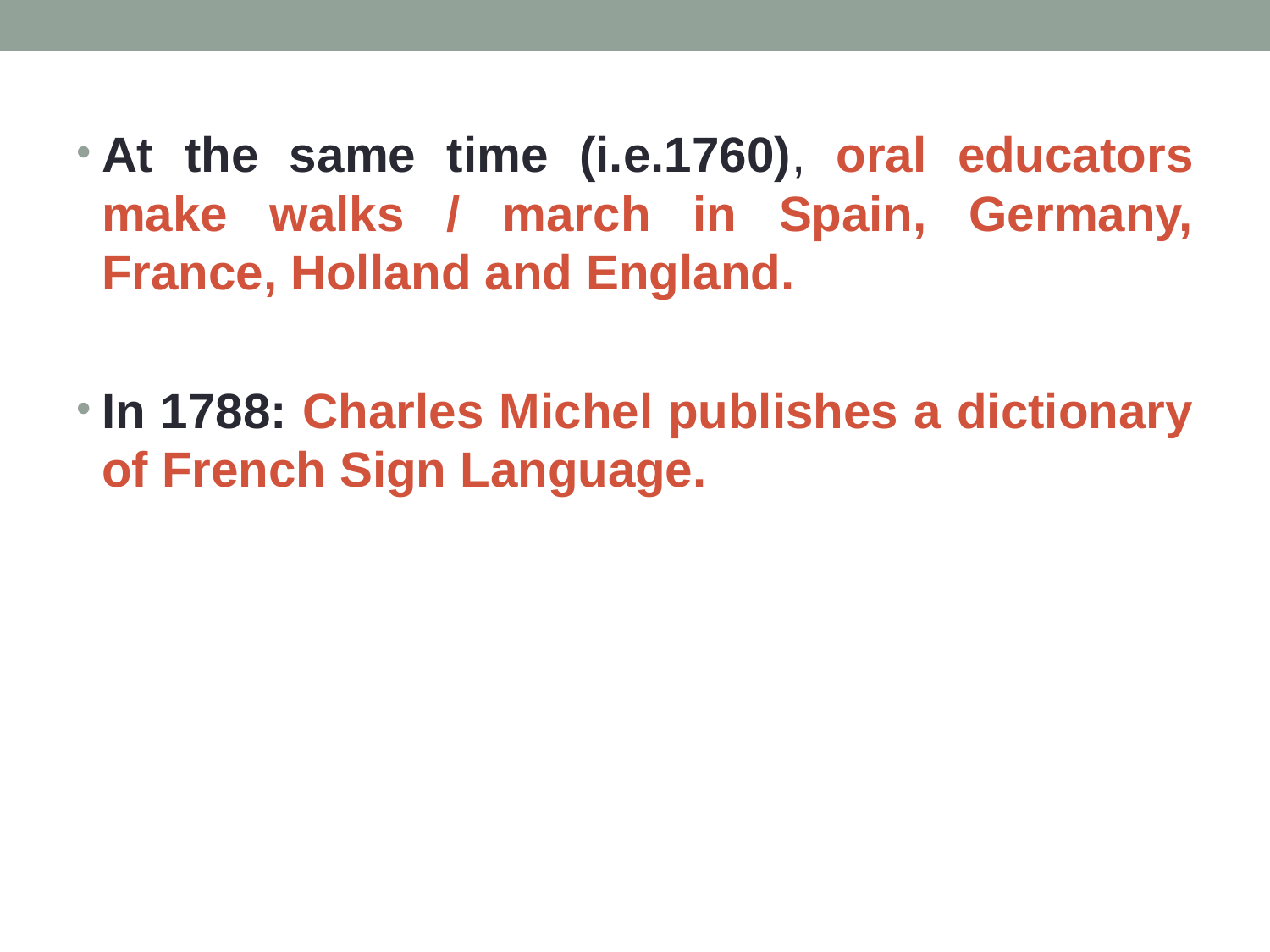

At the same time (i.e.1760), oral educators make walks / march in Spain, Germany, France, Holland and England.

In 1788: Charles Michel publishes a dictionary of French Sign Language.